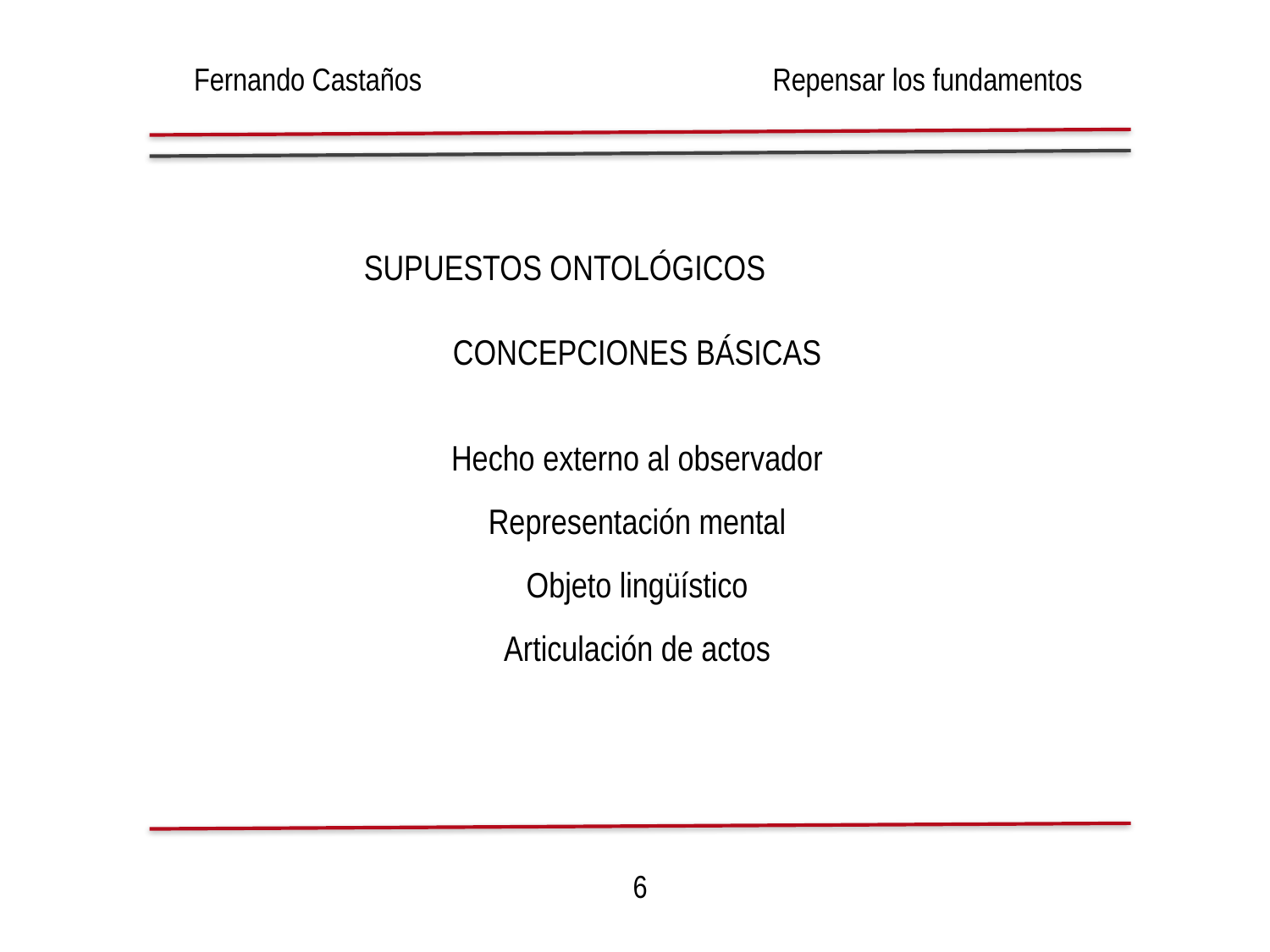

Fernando Castaños

Repensar los fundamentos

 Supuestos ontológicos

Concepciones básicas

Hecho externo al observador
Representación mental
Objeto lingüístico
Articulación de actos

6